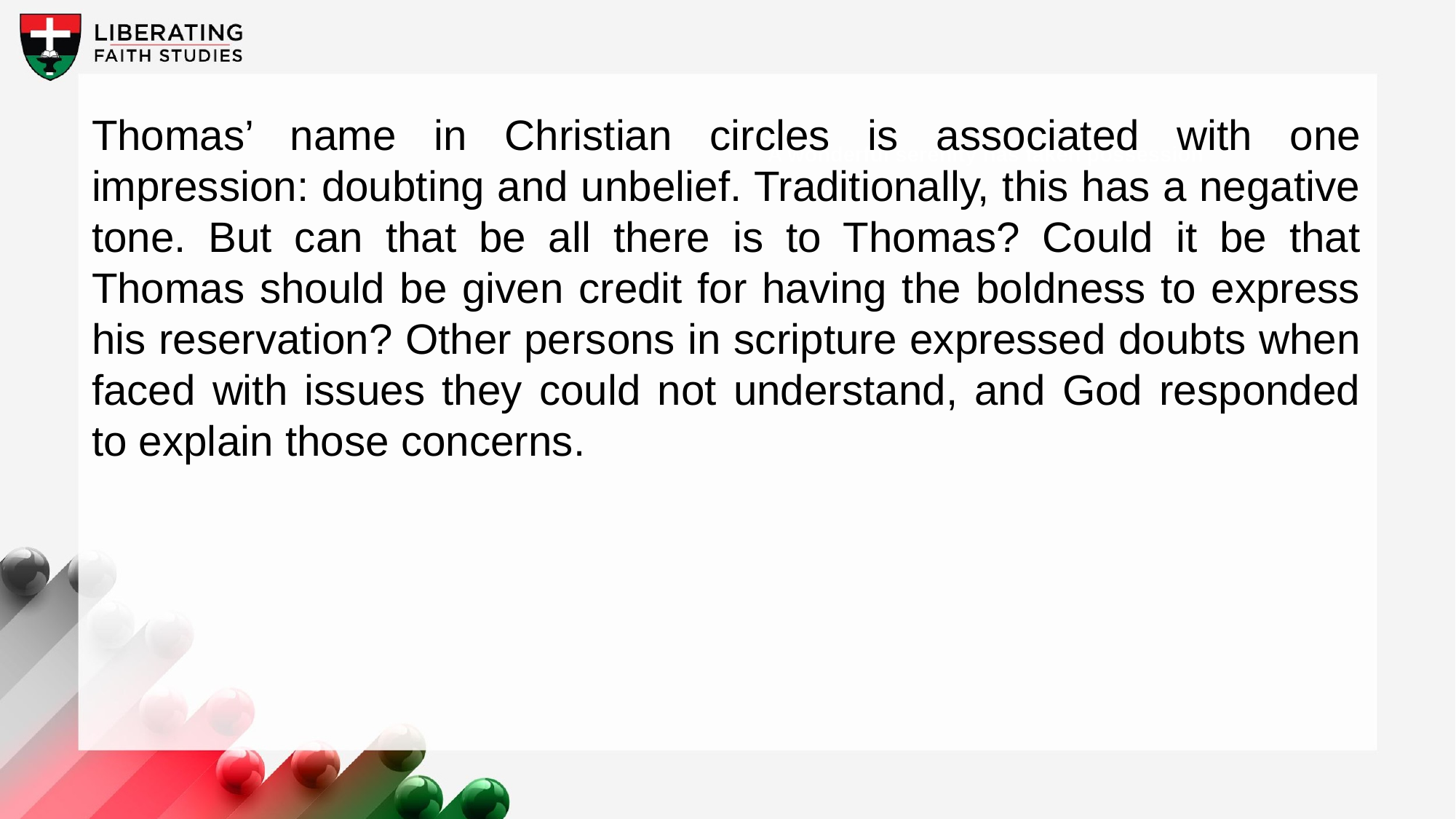

Thomas’ name in Christian circles is associated with one impression: doubting and unbelief. Traditionally, this has a negative tone. But can that be all there is to Thomas? Could it be that Thomas should be given credit for having the boldness to express his reservation? Other persons in scripture expressed doubts when faced with issues they could not understand, and God responded to explain those concerns.
A wonderful serenity has taken possession